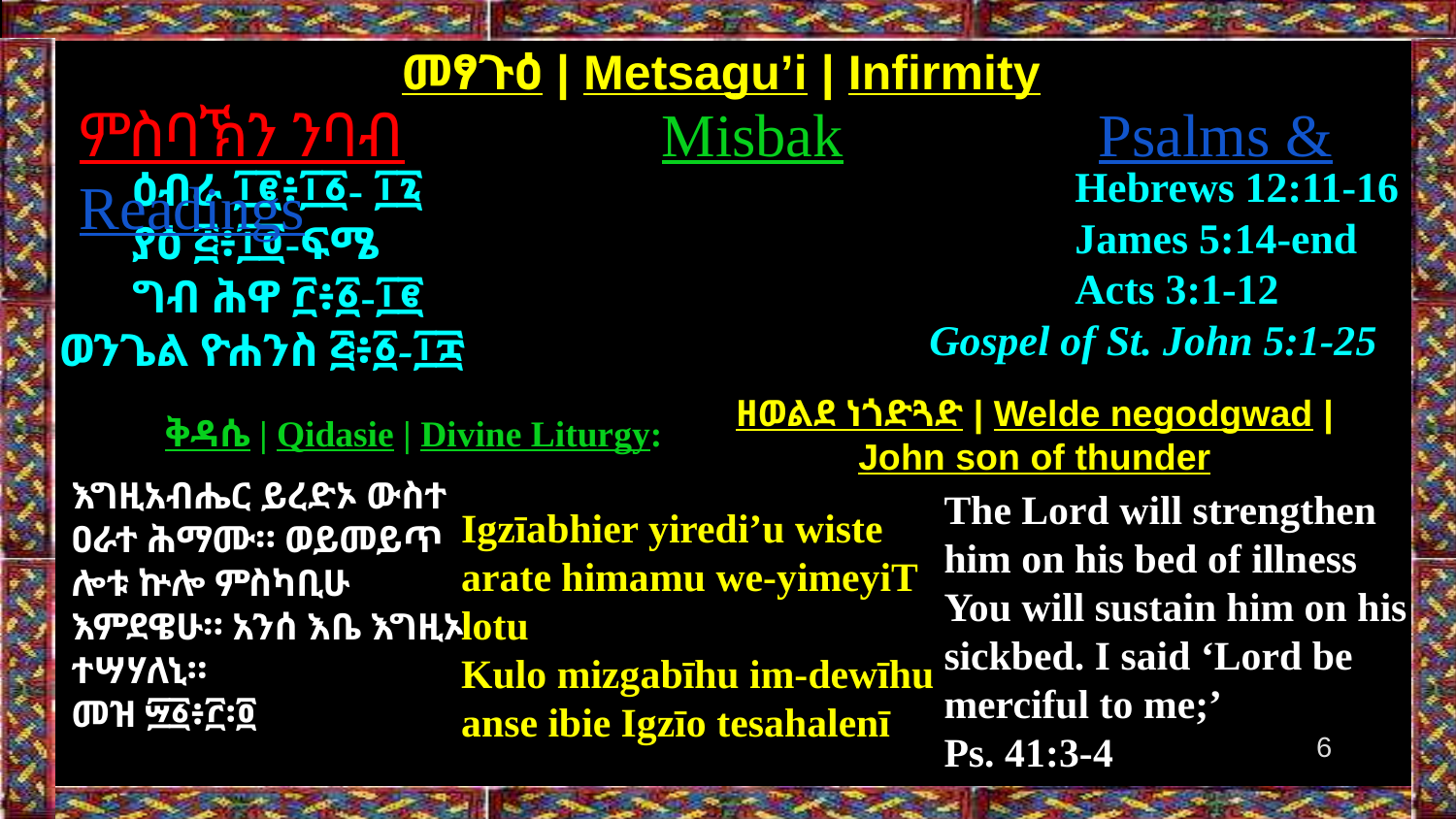

መፃጉዕ | Metsagu’i | Infirmity
ምስባኽን ንባብ 		Misbak		Psalms & Readings
	Hebrews 12:11-16
	James 5:14-end
	Acts 3:1-12
Gospel of St. John 5:1-25

ዕብራ ፲፪፥፲፩- ፲፯
ያዕ ፭፥፲፬-ፍሜ
ግብ ሕዋ ፫፥፩-፲፪
ወንጌል ዮሐንስ ፭፥፩-፲፰

ዘወልደ ነጎድጓድ | Welde negodgwad | John son of thunder
ቅዳሴ | Qidasie | Divine Liturgy:
እግዚአብሔር ይረድኦ ውስተ ዐራተ ሕማሙ። ወይመይጥ ሎቱ ኵሎ ምስካቢሁ እምደዌሁ። አንሰ እቤ እግዚኦ ተሣሃለኒ።
መዝ ፵፩፥፫፡፬
The Lord will strengthen him on his bed of illness You will sustain him on his sickbed. I said ‘Lord be merciful to me;’
Ps. 41:3-4
Igzīabhier yiredi’u wiste arate himamu we-yimeyiT lotu
Kulo mizgabīhu im-dewīhu anse ibie Igzīo tesahalenī

6